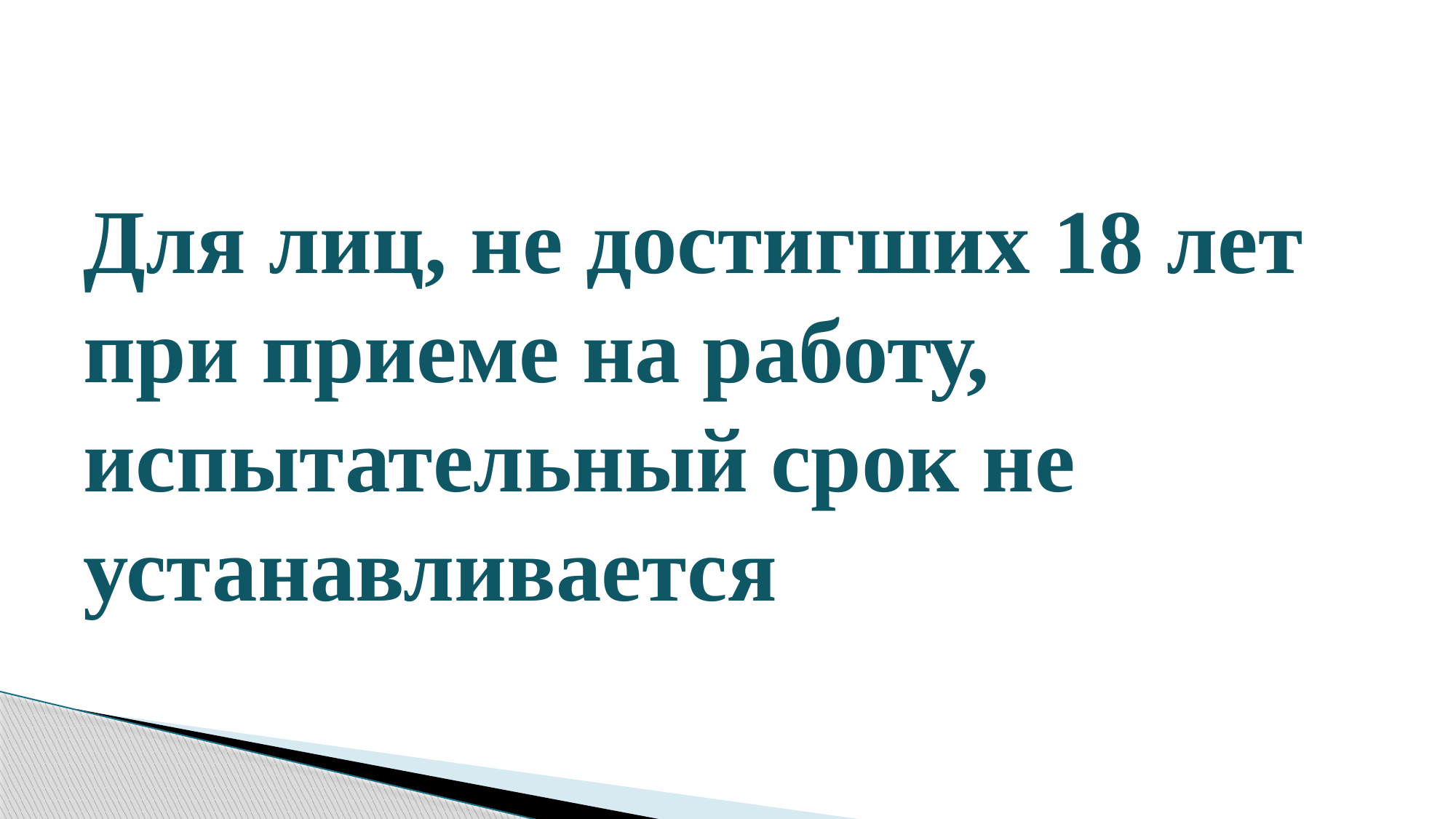

#
Для лиц, не достигших 18 лет при приеме на работу, испытательный срок не устанавливается